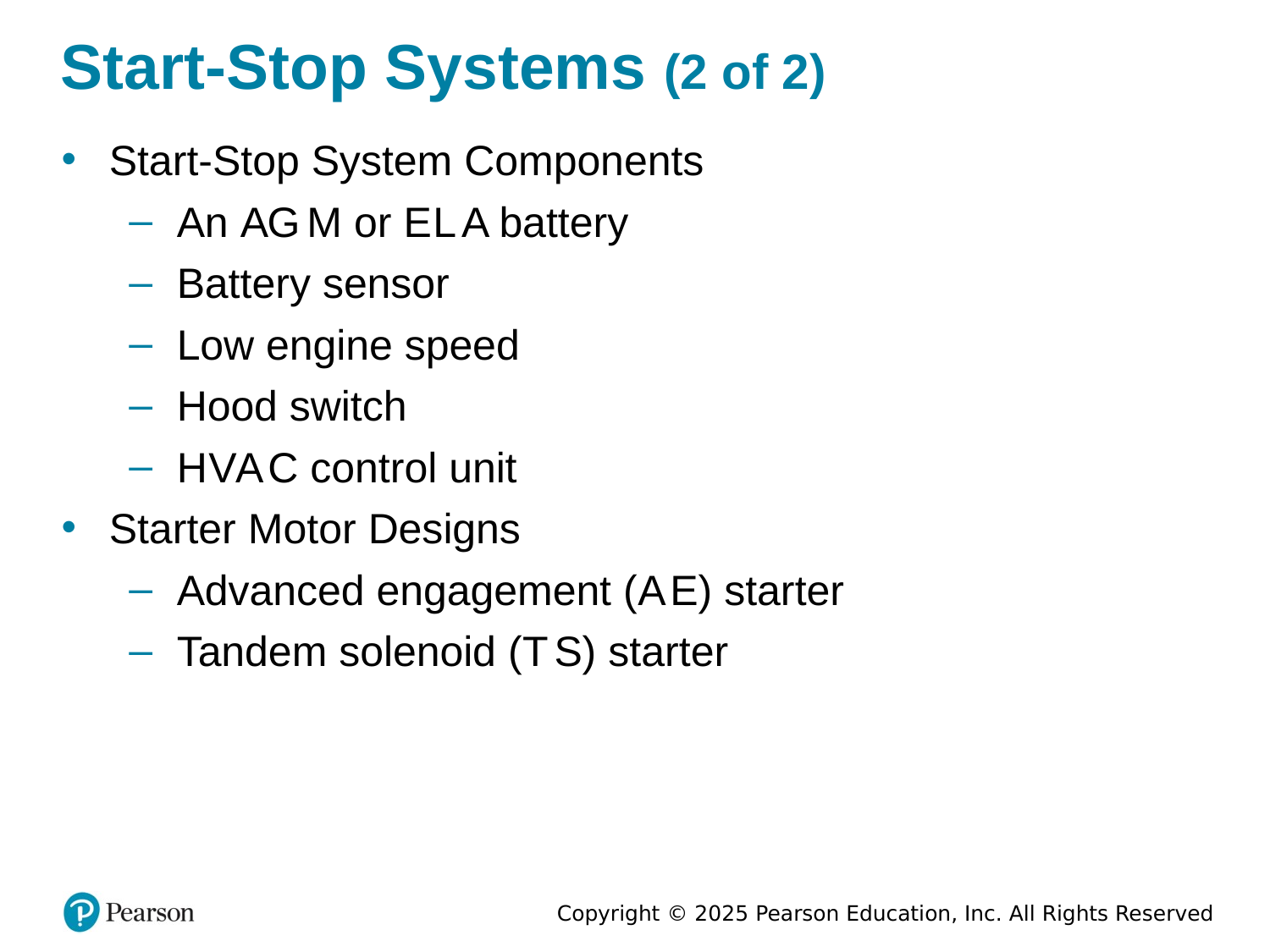

# Start-Stop Systems (2 of 2)
Start-Stop System Components
An A G M or E L A battery
Battery sensor
Low engine speed
Hood switch
H V A C control unit
Starter Motor Designs
Advanced engagement (A E) starter
Tandem solenoid (T S) starter